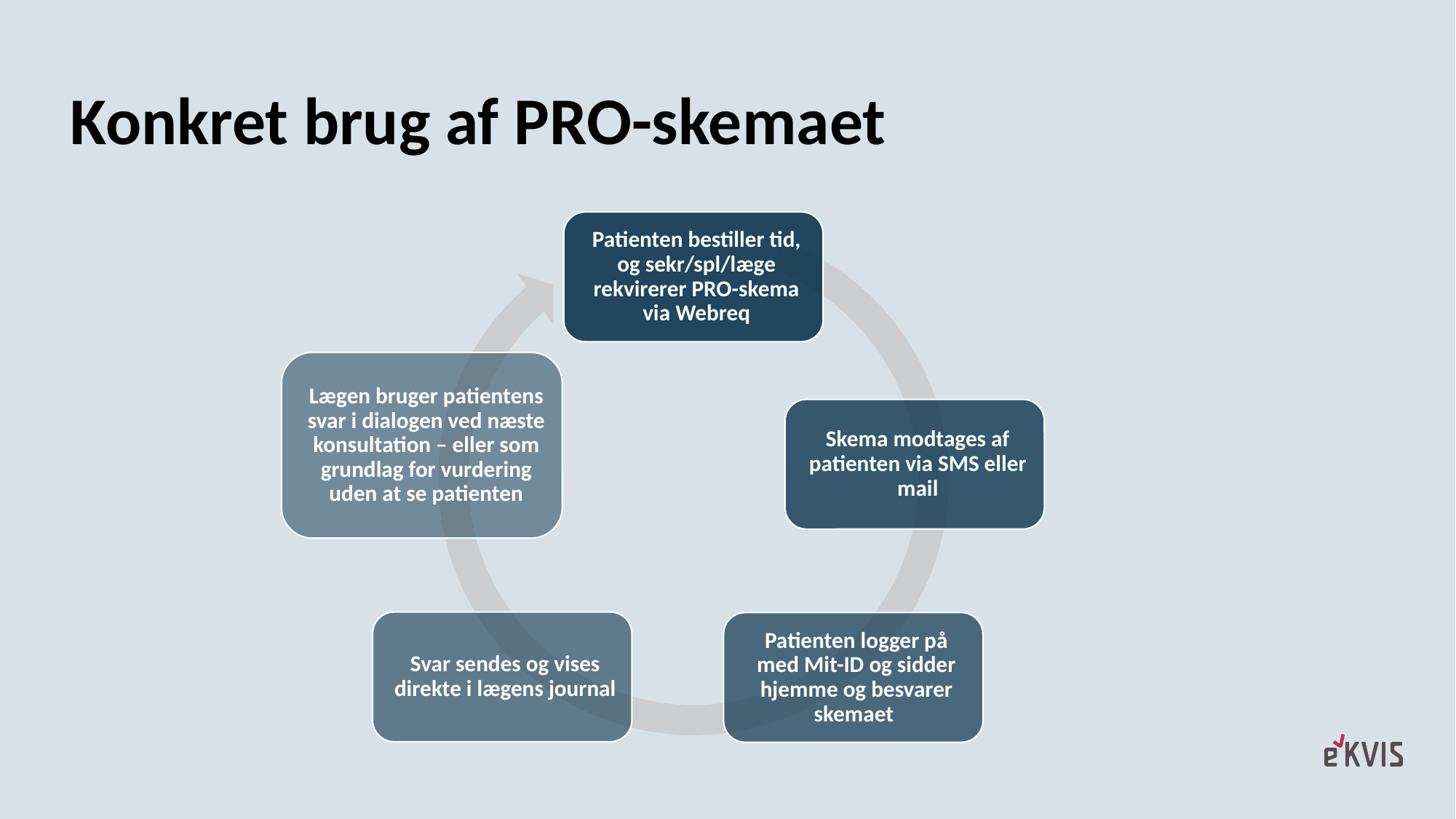

# Konkret brug af PRO-skemaet
Patienten bestiller tid, og sekr/spl/læge rekvirerer PRO-skema via Webreq
Skema modtages af patienten via SMS eller mail
Patienten logger på med Mit-ID og sidder hjemme og besvarer skemaet
Svar sendes og vises direkte i lægens journal
Lægen bruger patientens svar i dialogen ved næste konsultation – eller som grundlag for vurdering uden at se patienten